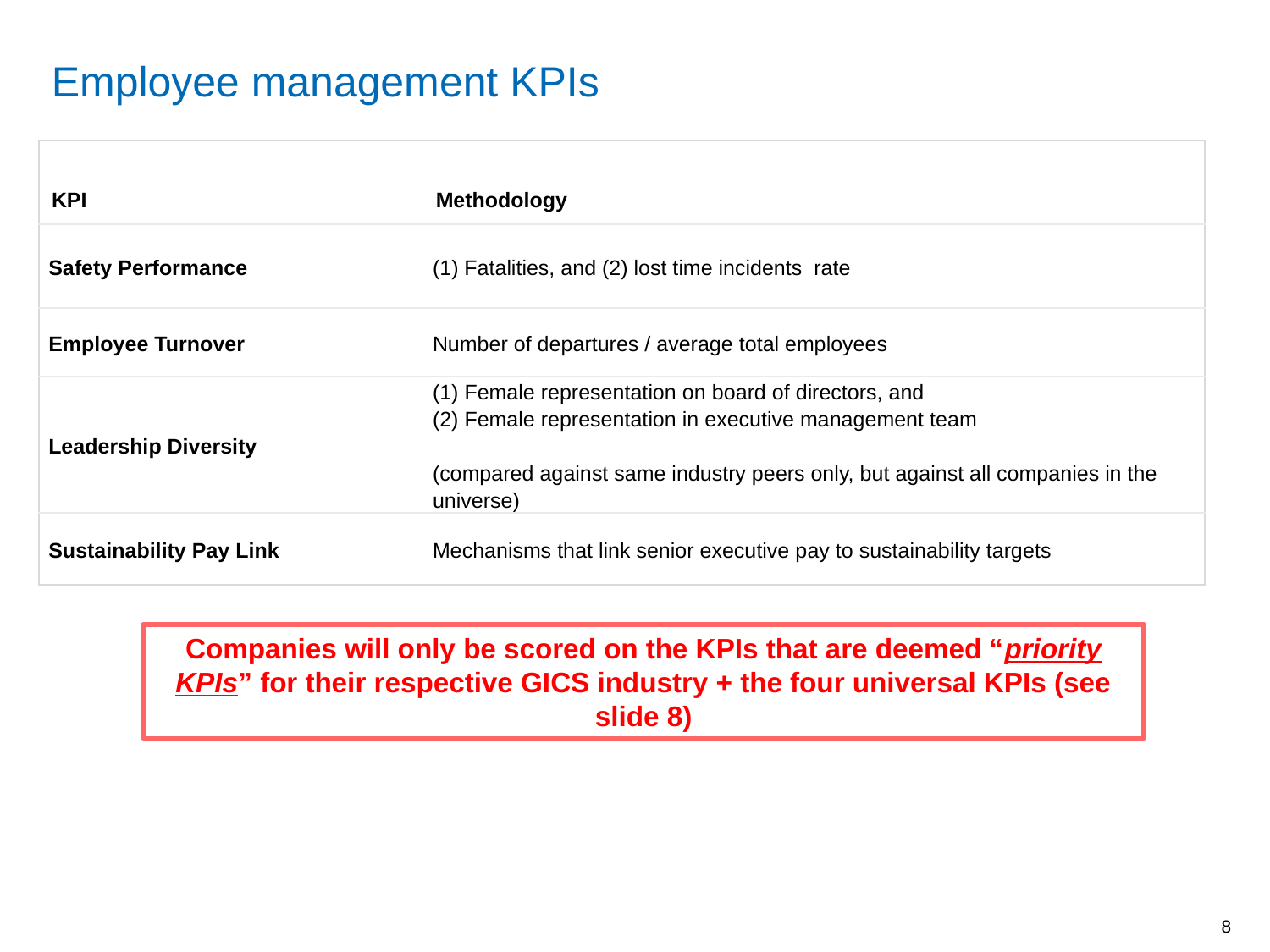

Employee management KPIs
| KPI | Methodology |
| --- | --- |
| Safety Performance | (1) Fatalities, and (2) lost time incidents rate |
| Employee Turnover | Number of departures / average total employees |
| Leadership Diversity | Female representation on board of directors, and Female representation in executive management team (compared against same industry peers only, but against all companies in the universe) |
| Sustainability Pay Link | Mechanisms that link senior executive pay to sustainability targets |
Companies will only be scored on the KPIs that are deemed “priority KPIs” for their respective GICS industry + the four universal KPIs (see slide 8)
8